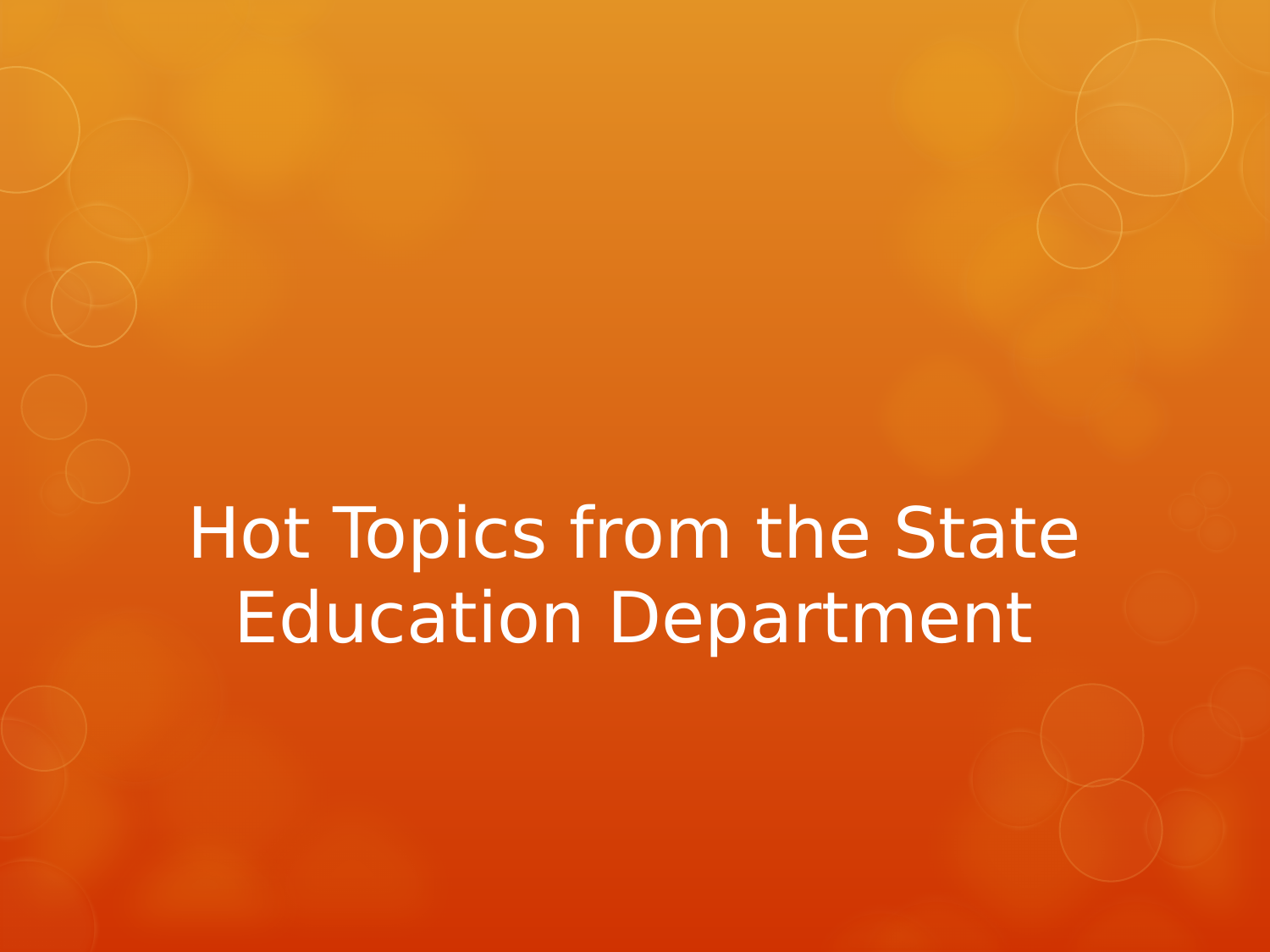

# Hot Topics from the State Education Department